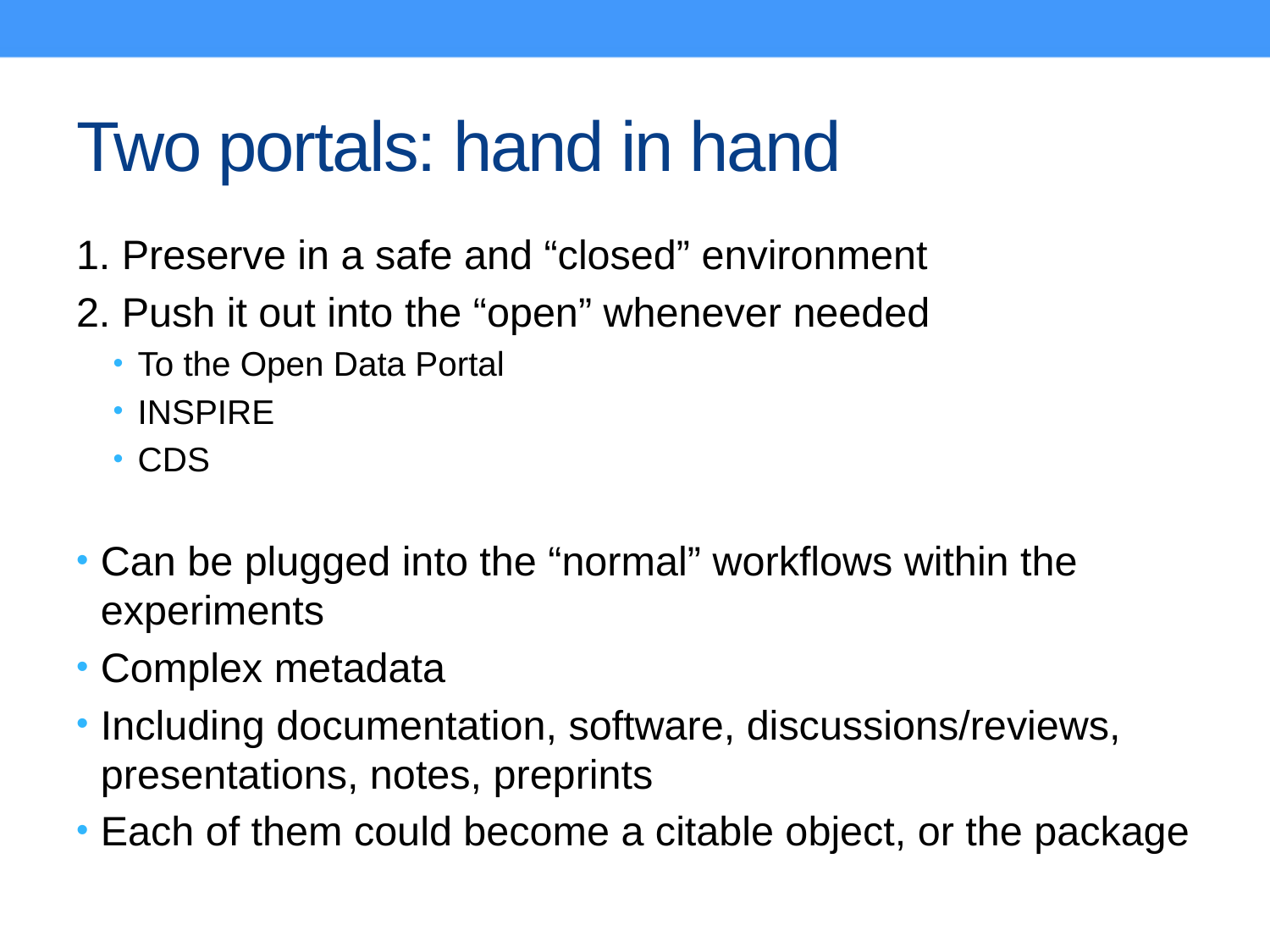

# Two portals: hand in hand
1. Preserve in a safe and “closed” environment
2. Push it out into the “open” whenever needed
To the Open Data Portal
INSPIRE
CDS

Can be plugged into the “normal” workflows within the experiments
Complex metadata
Including documentation, software, discussions/reviews, presentations, notes, preprints
Each of them could become a citable object, or the package